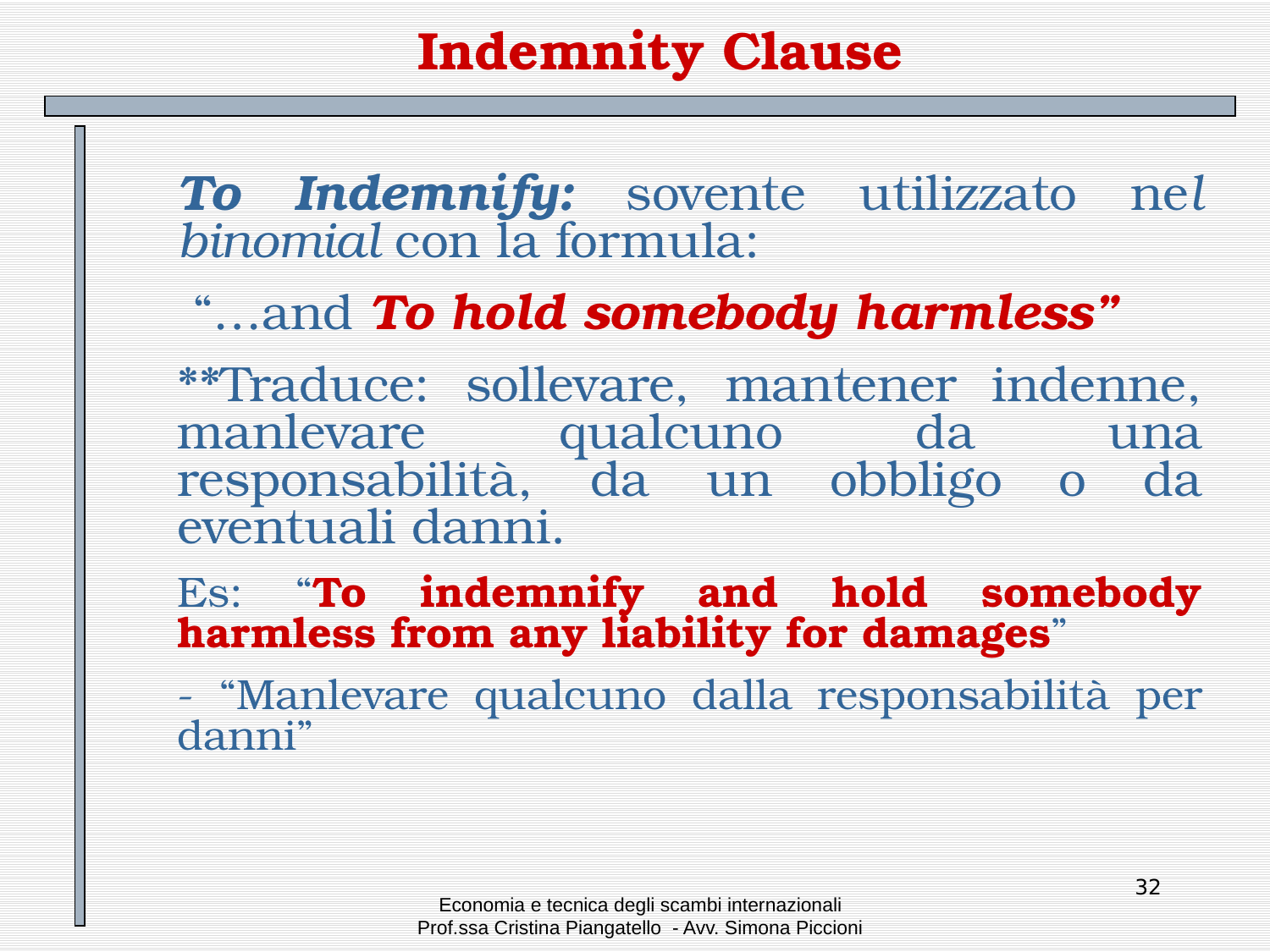

# Indemnity Clause

To Indemnify: sovente utilizzato nel binomial con la formula:
 “…and To hold somebody harmless”
**Traduce: sollevare, mantener indenne, manlevare qualcuno da una responsabilità, da un obbligo o da eventuali danni.
Es: “To indemnify and hold somebody harmless from any liability for damages”
- “Manlevare qualcuno dalla responsabilità per danni”

32
Economia e tecnica degli scambi internazionali
Prof.ssa Cristina Piangatello  - Avv. Simona Piccioni